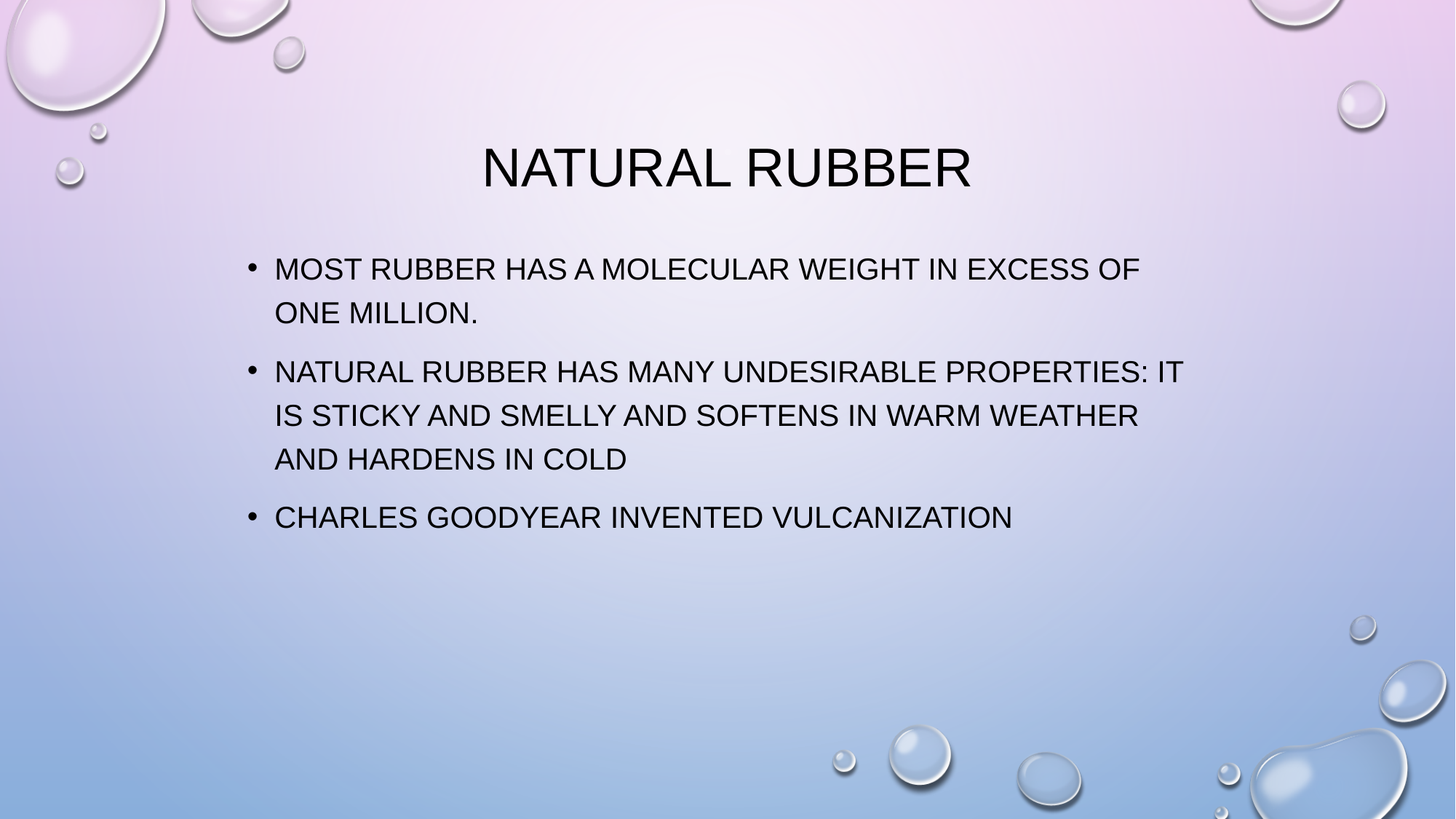

# Natural Rubber
Most rubber has a molecular weight in excess of one million.
Natural rubber has many undesirable properties: it is sticky and smelly and softens in warm weather and hardens in cold
Charles Goodyear invented vulcanization